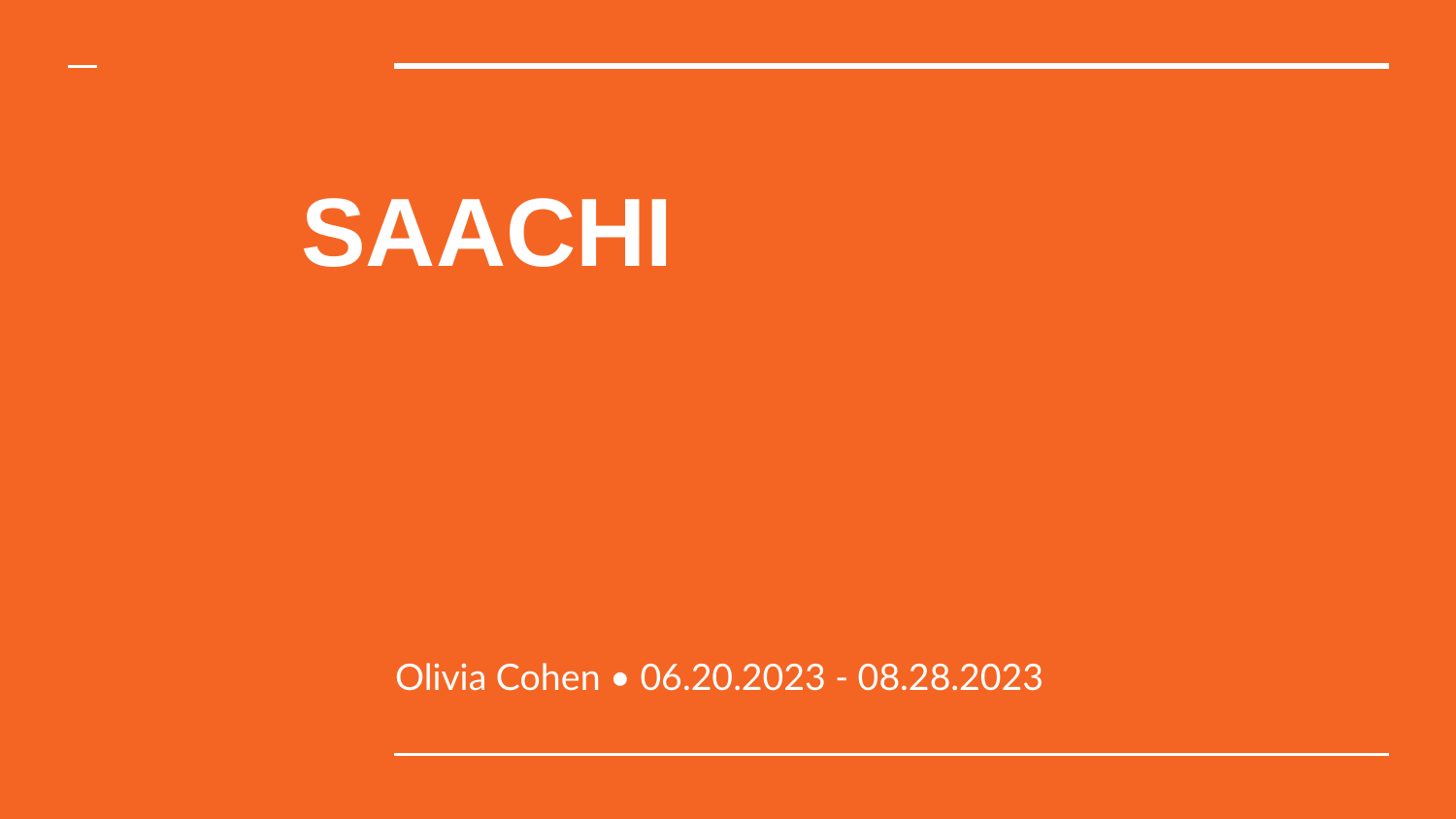

# SAACHI
Olivia Cohen • 06.20.2023 - 08.28.2023